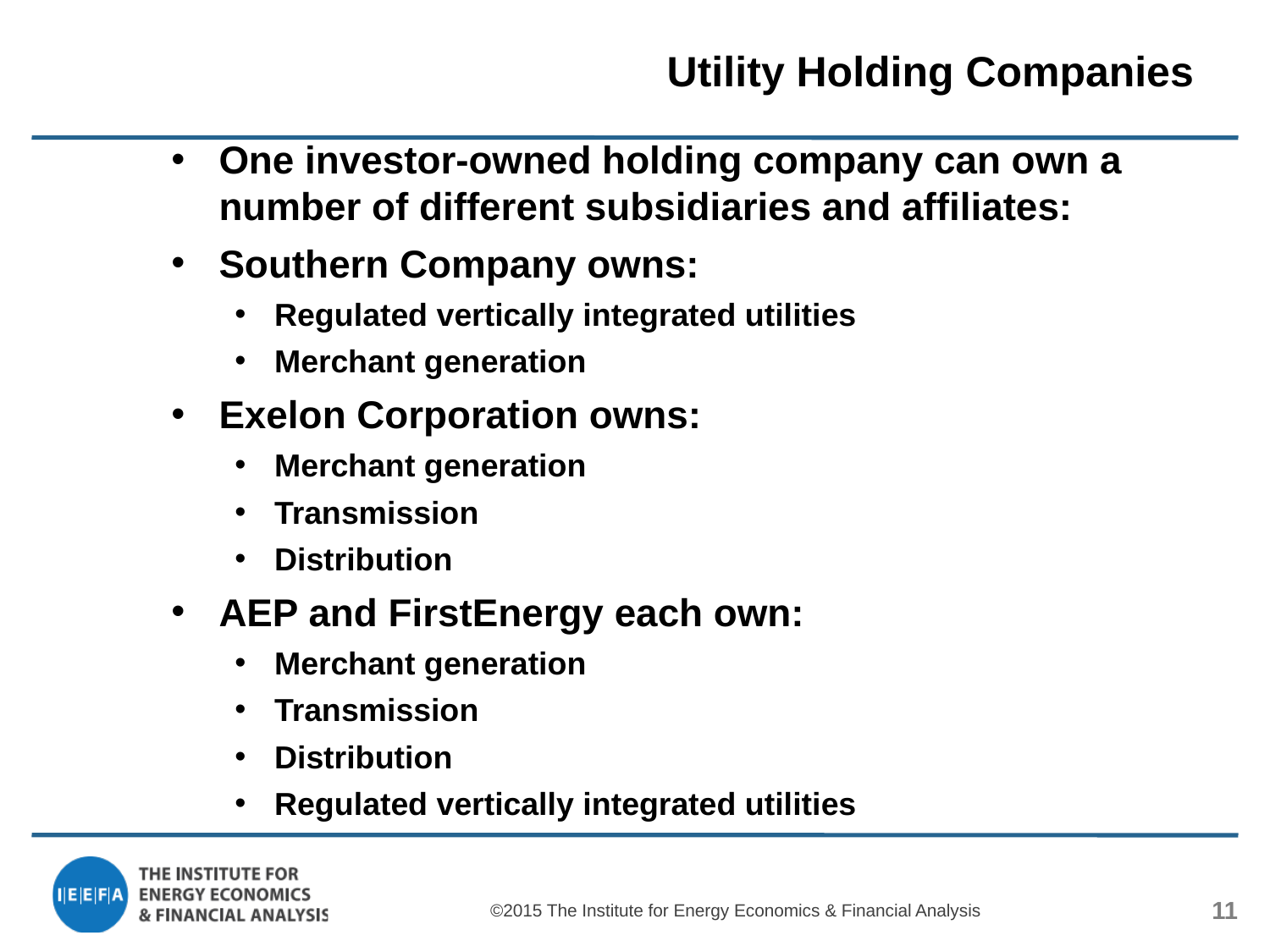

# Utility Holding Companies
One investor-owned holding company can own a number of different subsidiaries and affiliates:
Southern Company owns:
Regulated vertically integrated utilities
Merchant generation
Exelon Corporation owns:
Merchant generation
Transmission
Distribution
AEP and FirstEnergy each own:
Merchant generation
Transmission
Distribution
Regulated vertically integrated utilities
©2015 The Institute for Energy Economics & Financial Analysis
11